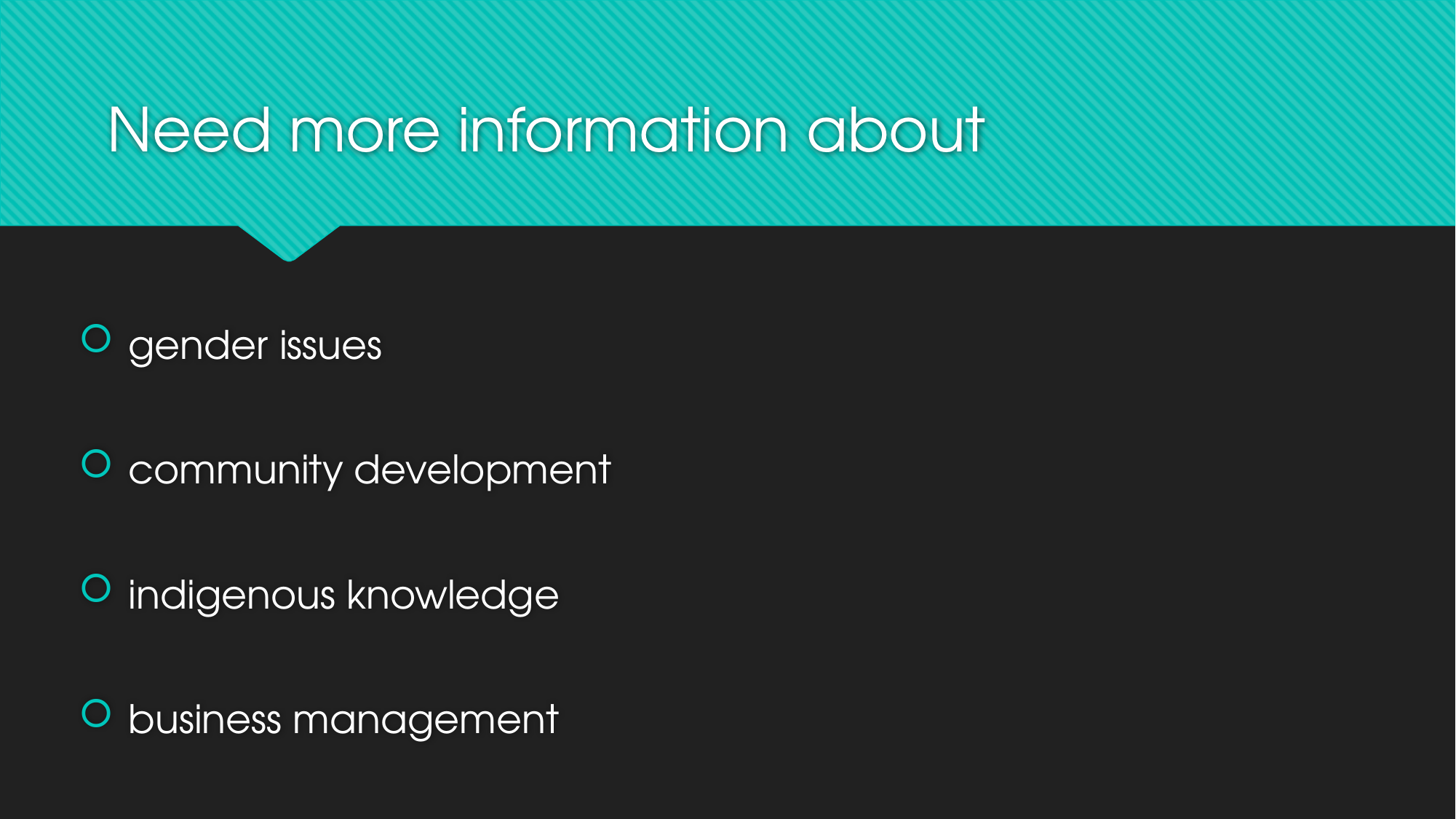

# Need more information about
 gender issues

 community development

 indigenous knowledge

 business management